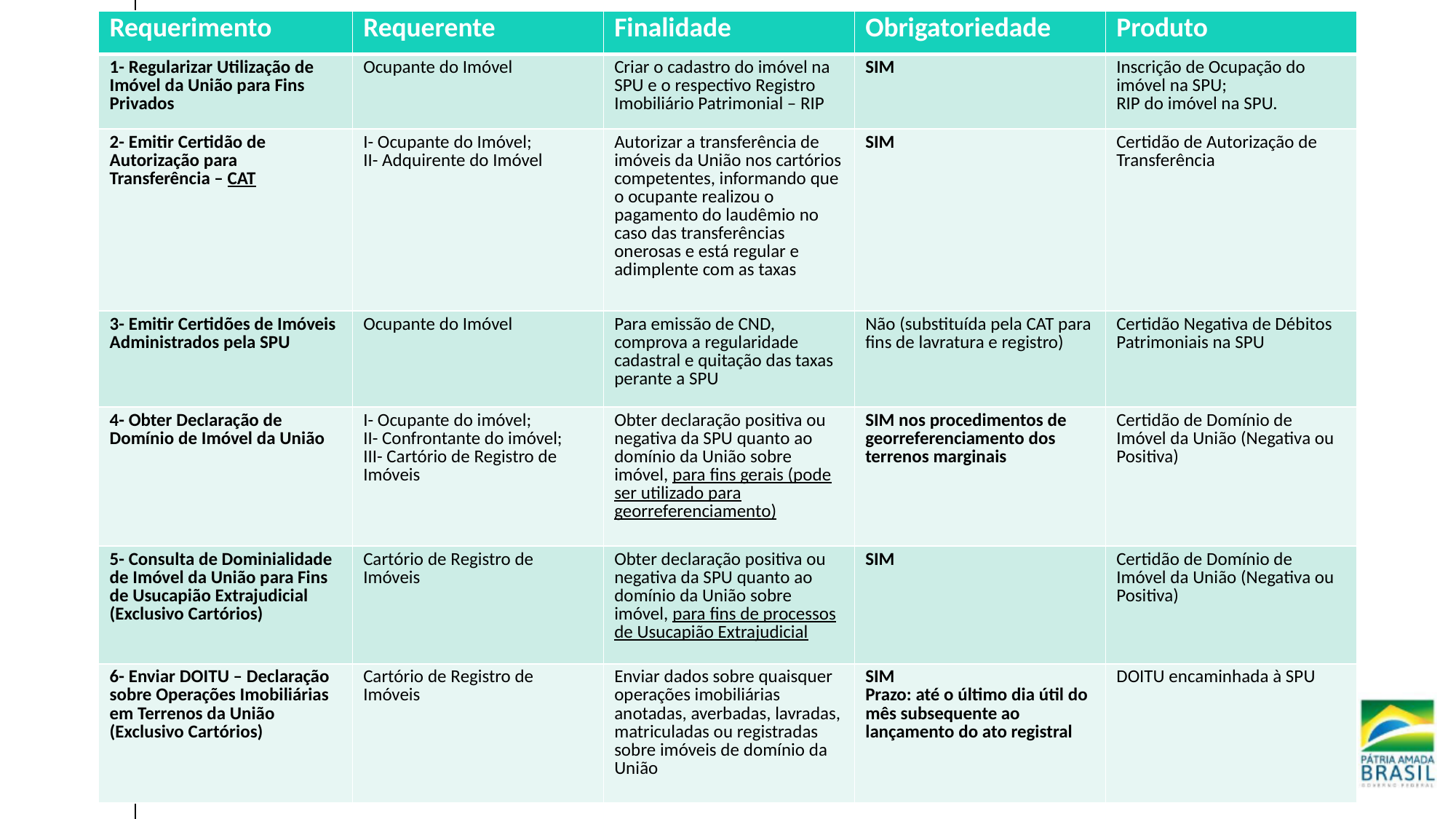

| Requerimento | Requerente | Finalidade | Obrigatoriedade | Produto |
| --- | --- | --- | --- | --- |
| 1- Regularizar Utilização de Imóvel da União para Fins Privados | Ocupante do Imóvel | Criar o cadastro do imóvel na SPU e o respectivo Registro Imobiliário Patrimonial – RIP | SIM | Inscrição de Ocupação do imóvel na SPU; RIP do imóvel na SPU. |
| 2- Emitir Certidão de Autorização para Transferência – CAT | I- Ocupante do Imóvel; II- Adquirente do Imóvel | Autorizar a transferência de imóveis da União nos cartórios competentes, informando que o ocupante realizou o pagamento do laudêmio no caso das transferências onerosas e está regular e adimplente com as taxas | SIM | Certidão de Autorização de Transferência |
| 3- Emitir Certidões de Imóveis Administrados pela SPU | Ocupante do Imóvel | Para emissão de CND, comprova a regularidade cadastral e quitação das taxas perante a SPU | Não (substituída pela CAT para fins de lavratura e registro) | Certidão Negativa de Débitos Patrimoniais na SPU |
| 4- Obter Declaração de Domínio de Imóvel da União | I- Ocupante do imóvel; II- Confrontante do imóvel; III- Cartório de Registro de Imóveis | Obter declaração positiva ou negativa da SPU quanto ao domínio da União sobre imóvel, para fins gerais (pode ser utilizado para georreferenciamento) | SIM nos procedimentos de georreferenciamento dos terrenos marginais | Certidão de Domínio de Imóvel da União (Negativa ou Positiva) |
| 5- Consulta de Dominialidade de Imóvel da União para Fins de Usucapião Extrajudicial (Exclusivo Cartórios) | Cartório de Registro de Imóveis | Obter declaração positiva ou negativa da SPU quanto ao domínio da União sobre imóvel, para fins de processos de Usucapião Extrajudicial | SIM | Certidão de Domínio de Imóvel da União (Negativa ou Positiva) |
| 6- Enviar DOITU – Declaração sobre Operações Imobiliárias em Terrenos da União (Exclusivo Cartórios) | Cartório de Registro de Imóveis | Enviar dados sobre quaisquer operações imobiliárias anotadas, averbadas, lavradas, matriculadas ou registradas sobre imóveis de domínio da União | SIM Prazo: até o último dia útil do mês subsequente ao lançamento do ato registral | DOITU encaminhada à SPU |